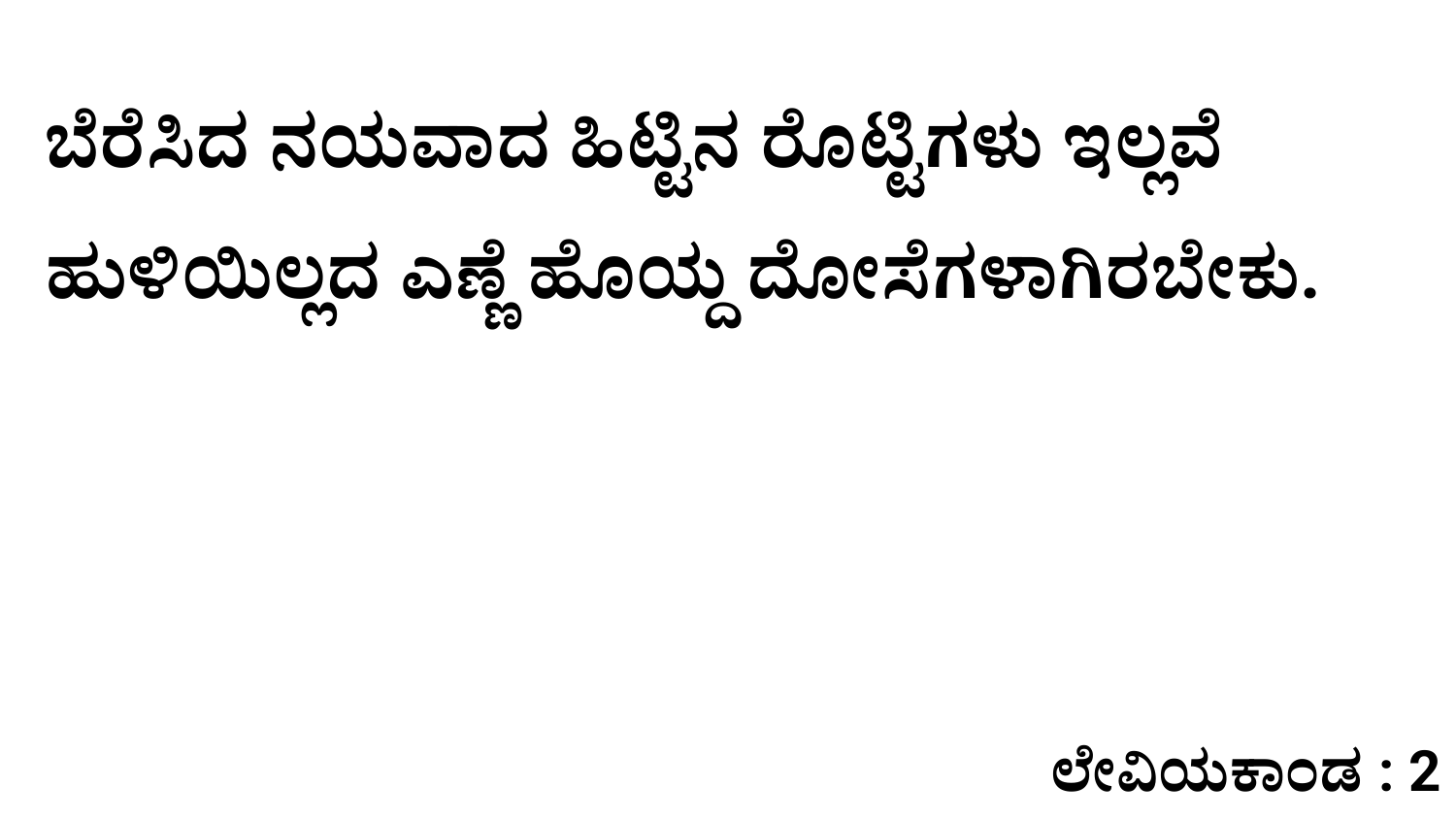

ಬೆರೆಸಿದ ನಯವಾದ ಹಿಟ್ಟಿನ ರೊಟ್ಟಿಗಳು ಇಲ್ಲವೆ ಹುಳಿಯಿಲ್ಲದ ಎಣ್ಣೆ ಹೊಯ್ದ ದೋಸೆಗಳಾಗಿರಬೇಕು.
ಲೇವಿಯಕಾಂಡ : 2